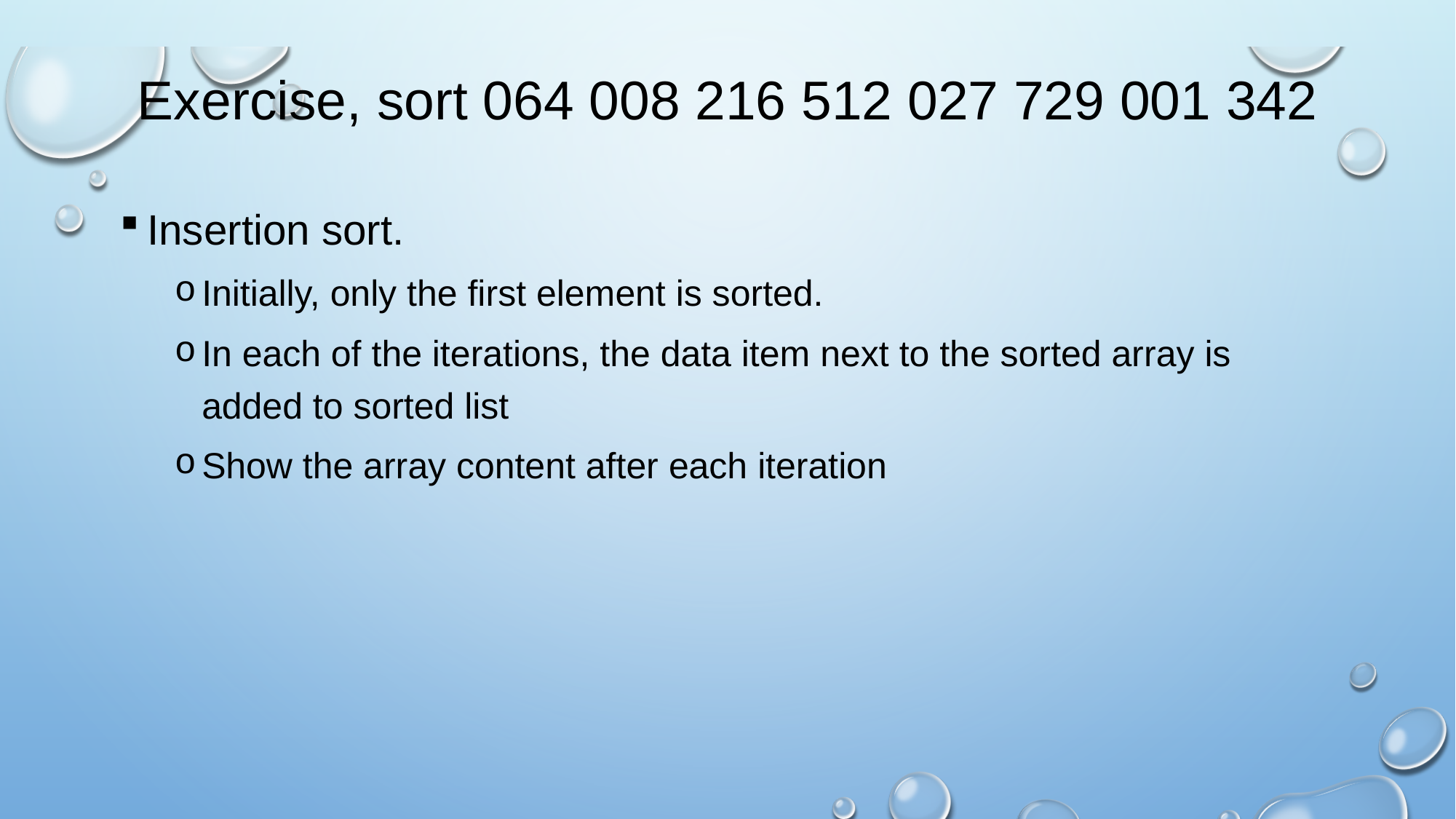

# Exercise, sort 064 008 216 512 027 729 001 342
Insertion sort.
Initially, only the first element is sorted.
In each of the iterations, the data item next to the sorted array is added to sorted list
Show the array content after each iteration